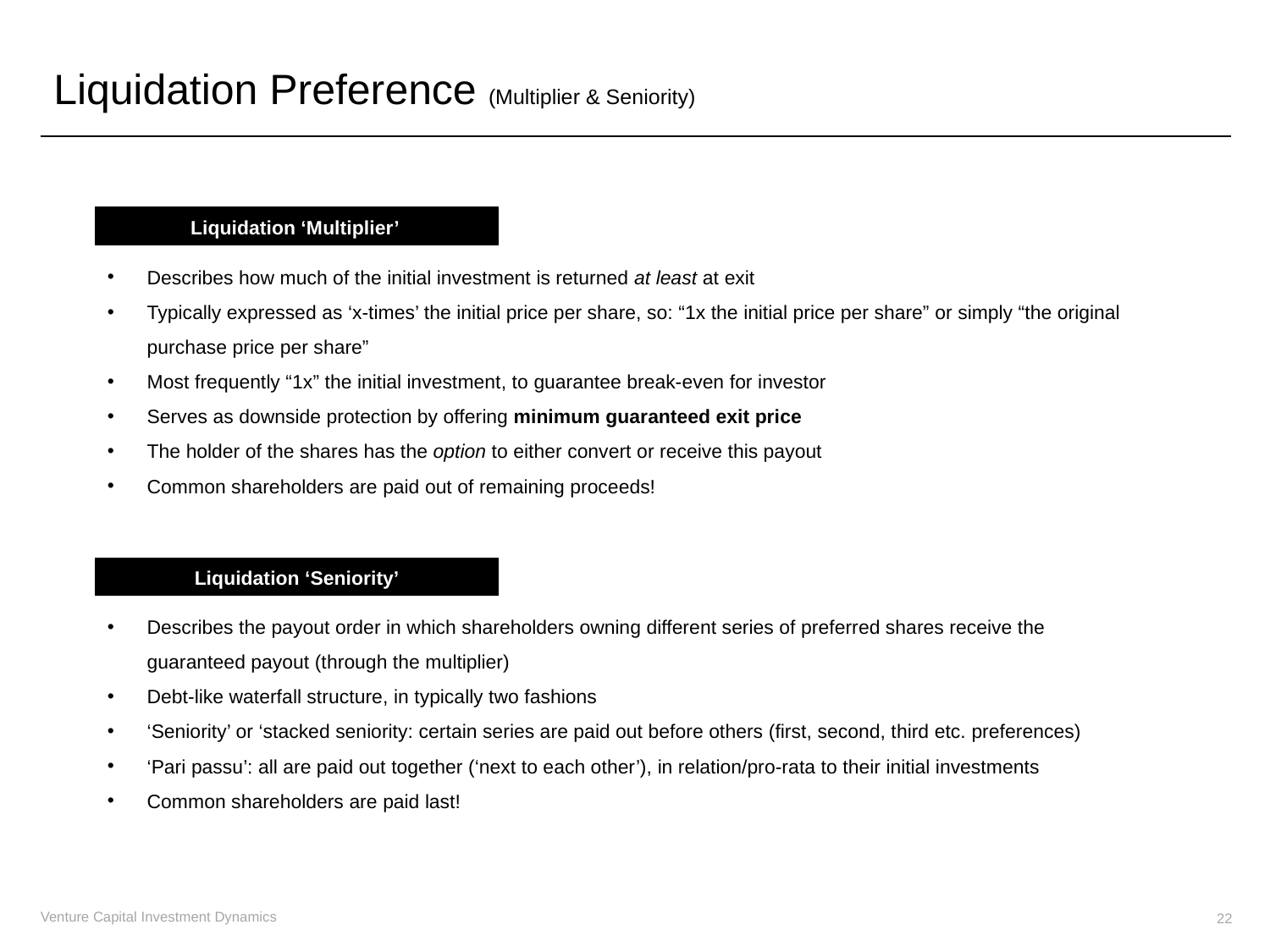

Liquidation Preference (Multiplier & Seniority)

Liquidation ‘Multiplier’
Describes how much of the initial investment is returned at least at exit
Typically expressed as ‘x-times’ the initial price per share, so: “1x the initial price per share” or simply “the original purchase price per share”
Most frequently “1x” the initial investment, to guarantee break-even for investor
Serves as downside protection by offering minimum guaranteed exit price
The holder of the shares has the option to either convert or receive this payout
Common shareholders are paid out of remaining proceeds!

Liquidation ‘Seniority’
Describes the payout order in which shareholders owning different series of preferred shares receive the guaranteed payout (through the multiplier)
Debt-like waterfall structure, in typically two fashions
‘Seniority’ or ‘stacked seniority: certain series are paid out before others (first, second, third etc. preferences)
‘Pari passu’: all are paid out together (‘next to each other’), in relation/pro-rata to their initial investments
Common shareholders are paid last!
22